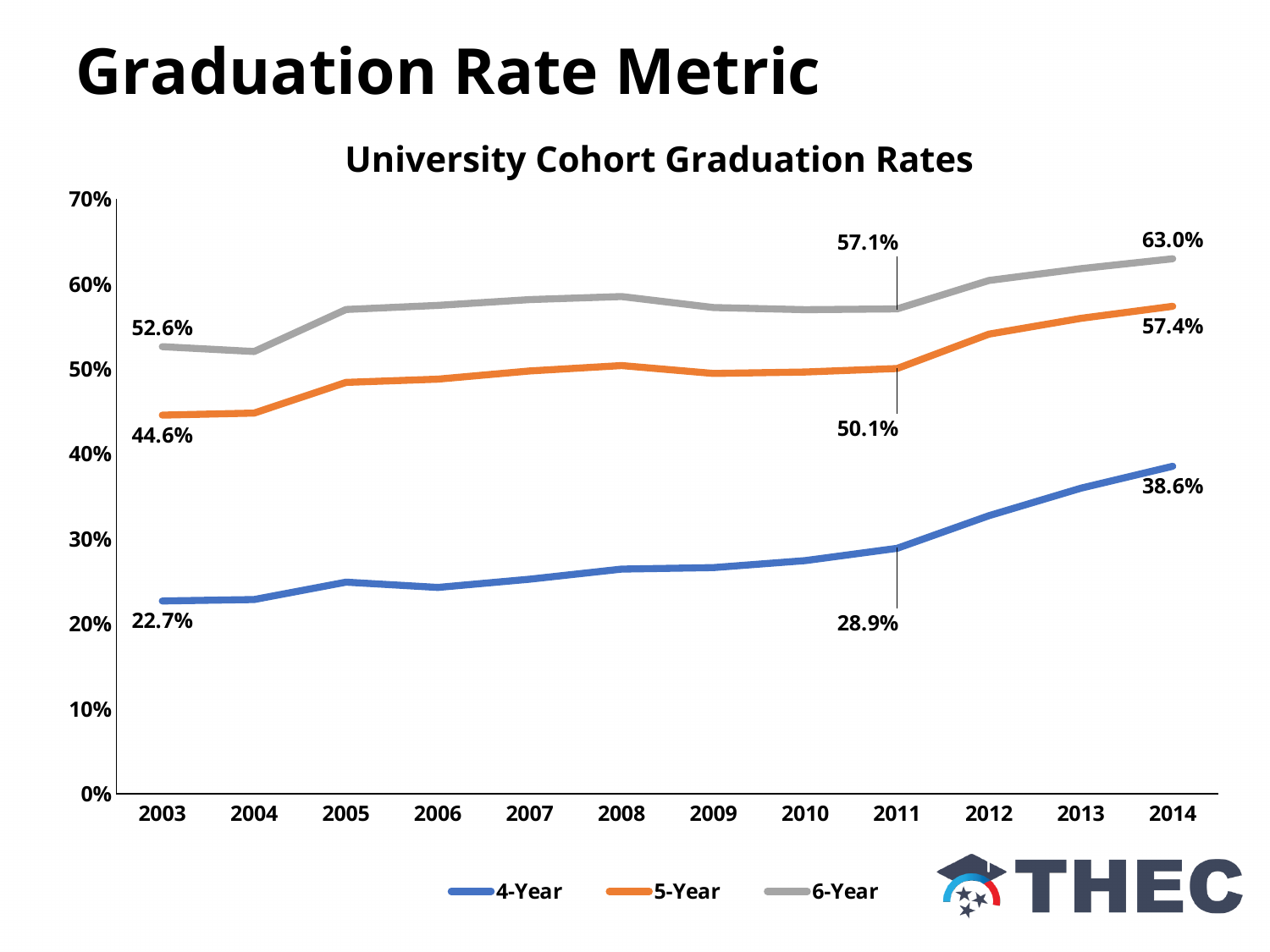

Graduation Rate Metric
University Cohort Graduation Rates

### Chart

| Category | 4-Year | 5-Year | 6-Year |
|---|---|---|---|
| 2003 | 0.22693903606766677 | 0.4457069901053304 | 0.5262687519948931 |
| 2004 | 0.22862903225806452 | 0.4480990783410138 | 0.5205645161290322 |
| 2005 | 0.24911895545669882 | 0.48419897163325437 | 0.5699924894563522 |
| 2006 | 0.24291362699782815 | 0.4880547975719775 | 0.5748176198696887 |
| 2007 | 0.2525775893651541 | 0.4976710106243785 | 0.5816716386664573 |
| 2008 | 0.2644984738448584 | 0.5040522050310494 | 0.5852541837701295 |
| 2009 | 0.2662350799109852 | 0.49474003641513253 | 0.572324499291928 |
| 2010 | 0.2744760405392109 | 0.4964577388566368 | 0.5697628652956804 |
| 2011 | 0.2890199187394708 | 0.5005945892379348 | 0.5707065702110792 |
| 2012 | 0.32740177439797213 | 0.5410392902408111 | 0.6041571609632446 |
| 2013 | 0.3597576243176924 | 0.5596174069808203 | 0.6180579898843207 |
| 2014 | 0.38552840683353196 | 0.5737485101311085 | 0.6297179181565355 |